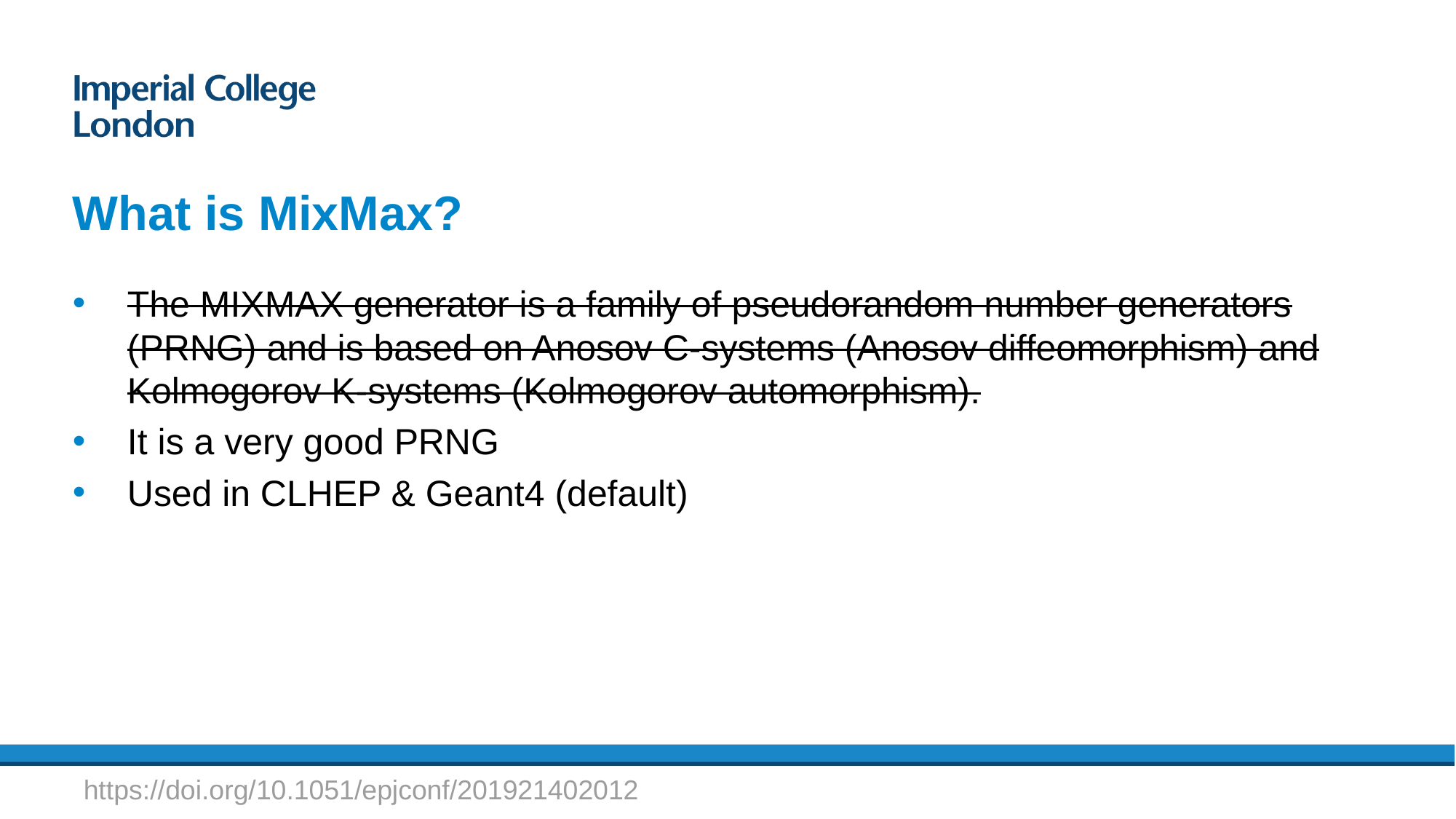

# What is MixMax?
The MIXMAX generator is a family of pseudorandom number generators (PRNG) and is based on Anosov C-systems (Anosov diffeomorphism) and Kolmogorov K-systems (Kolmogorov automorphism).
It is a very good PRNG
Used in CLHEP & Geant4 (default)
https://doi.org/10.1051/epjconf/201921402012